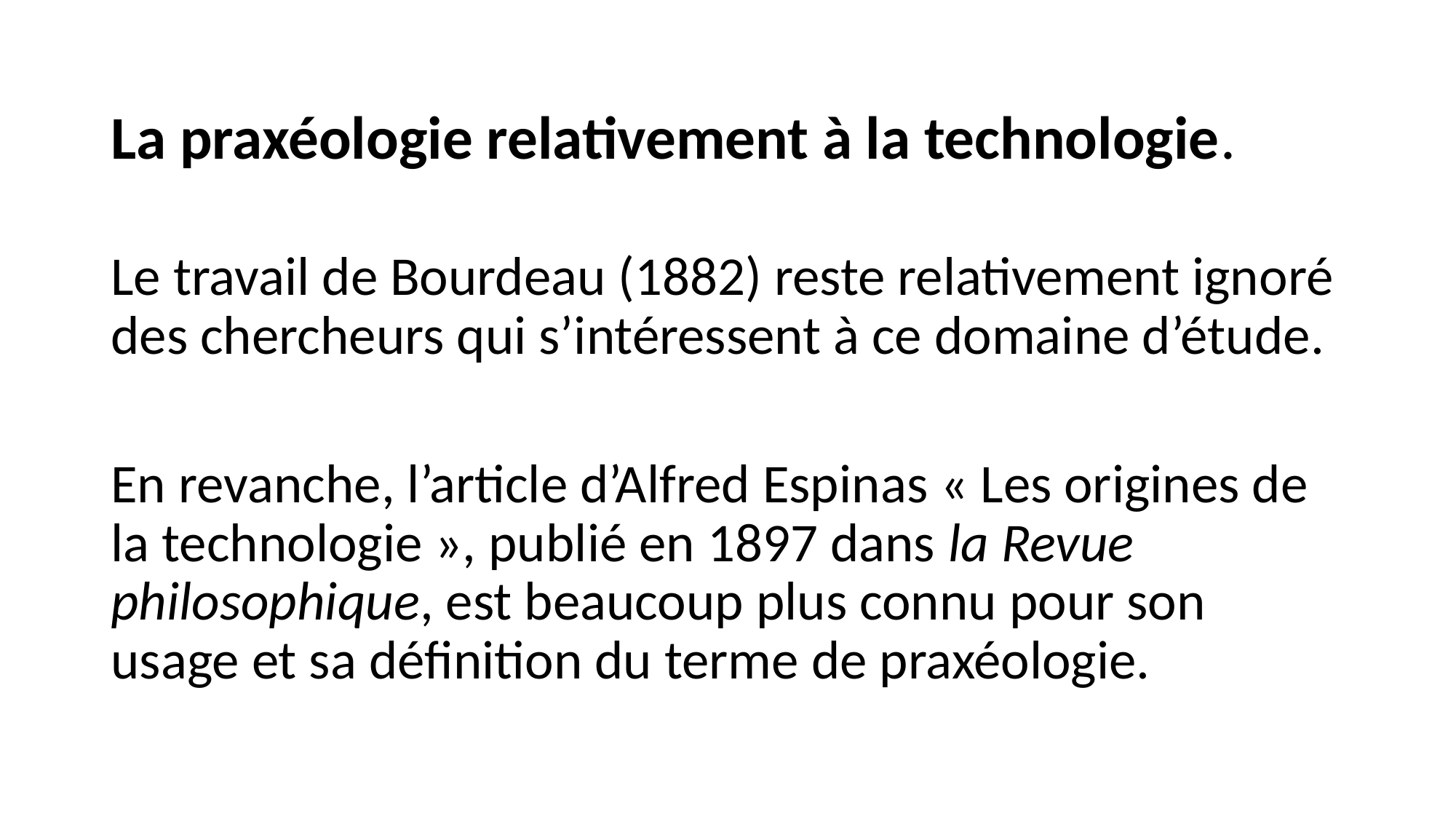

La praxéologie relativement à la technologie.

Le travail de Bourdeau (1882) reste relativement ignoré des chercheurs qui s’intéressent à ce domaine d’étude.

En revanche, l’article d’Alfred Espinas « Les origines de la technologie », publié en 1897 dans la Revue philosophique, est beaucoup plus connu pour son usage et sa définition du terme de praxéologie.